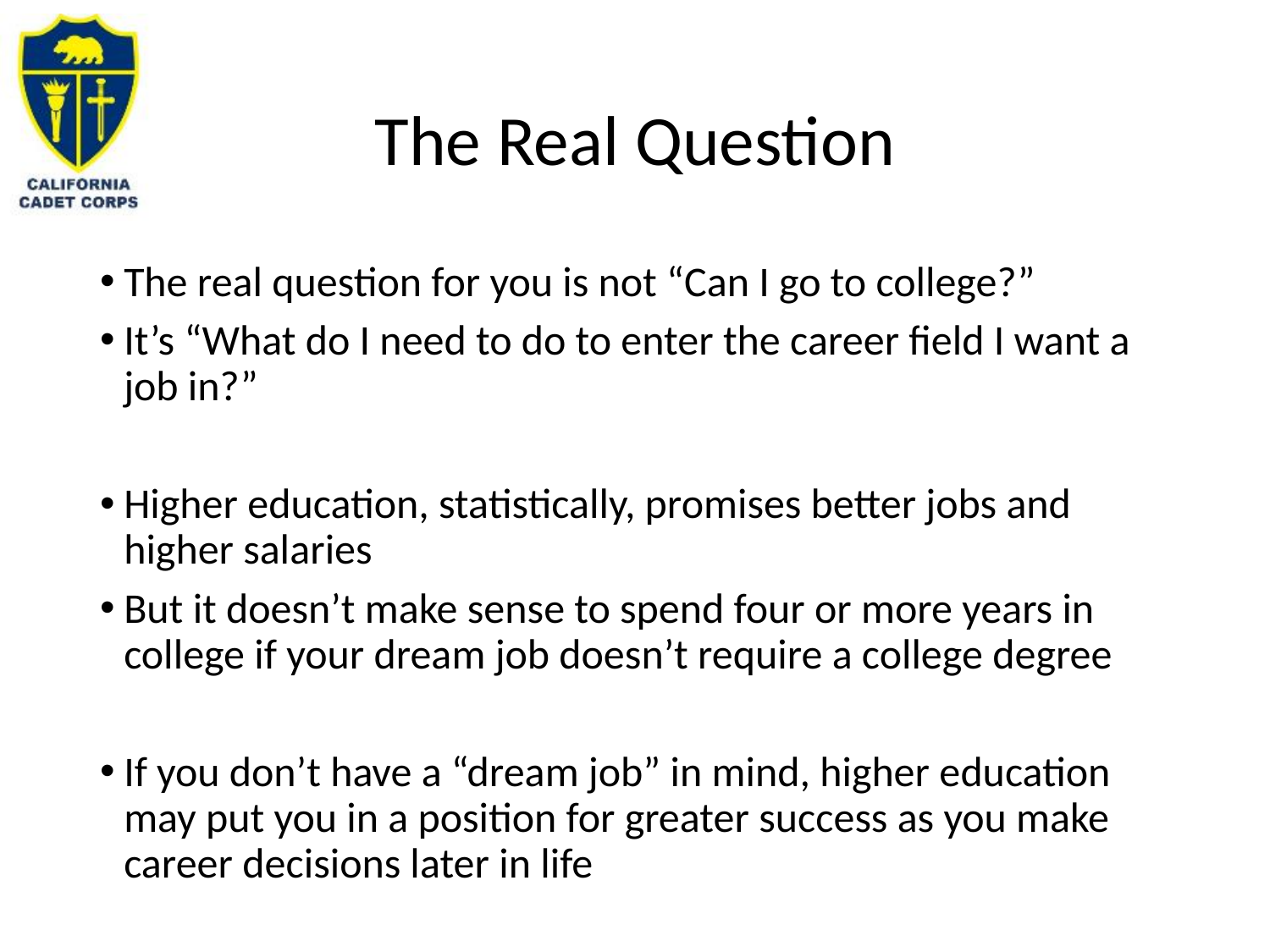

# The Real Question
The real question for you is not “Can I go to college?”
It’s “What do I need to do to enter the career field I want a job in?”

Higher education, statistically, promises better jobs and higher salaries
But it doesn’t make sense to spend four or more years in college if your dream job doesn’t require a college degree

If you don’t have a “dream job” in mind, higher education may put you in a position for greater success as you make career decisions later in life